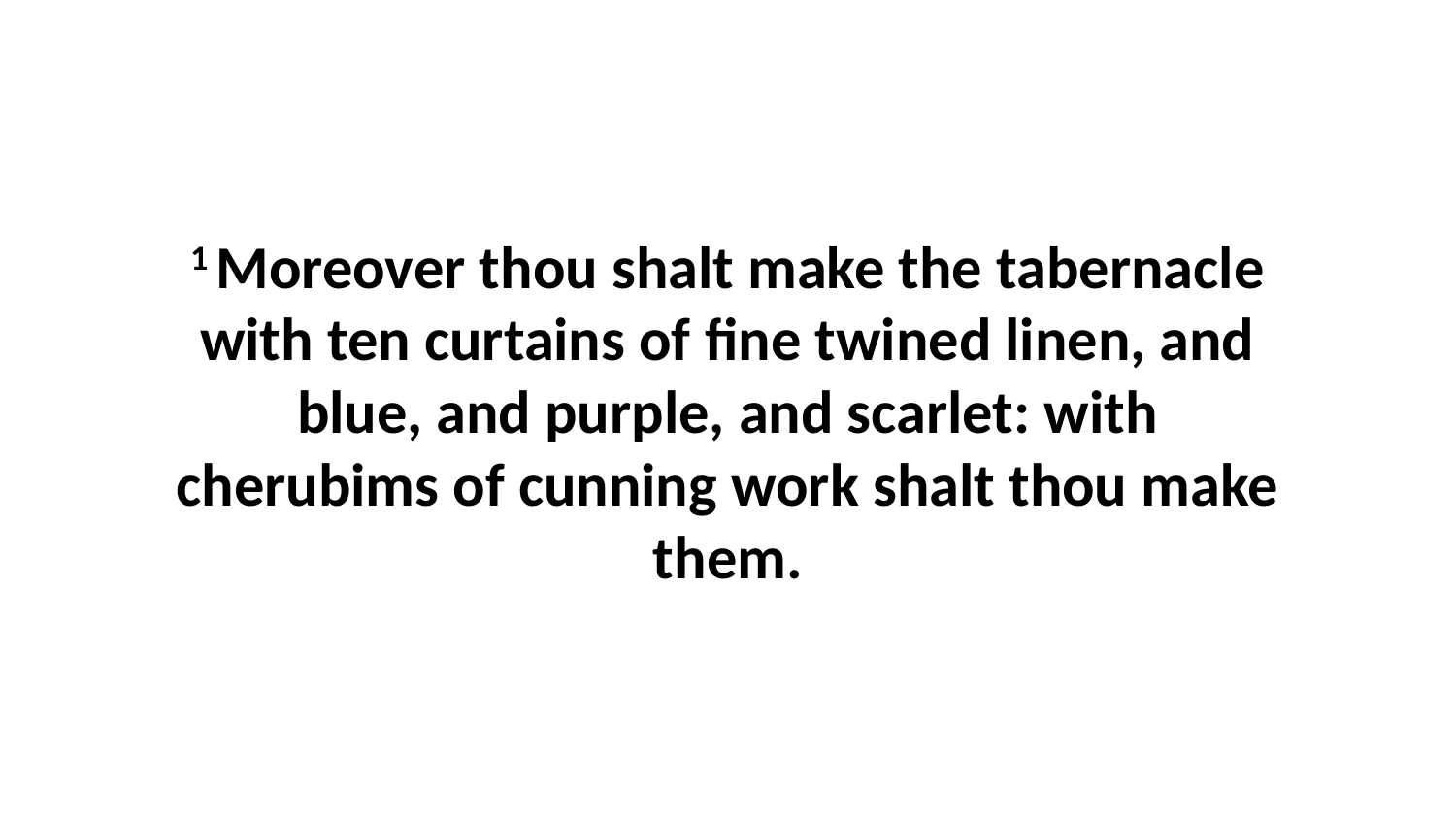

1 Moreover thou shalt make the tabernacle with ten curtains of fine twined linen, and blue, and purple, and scarlet: with cherubims of cunning work shalt thou make them.